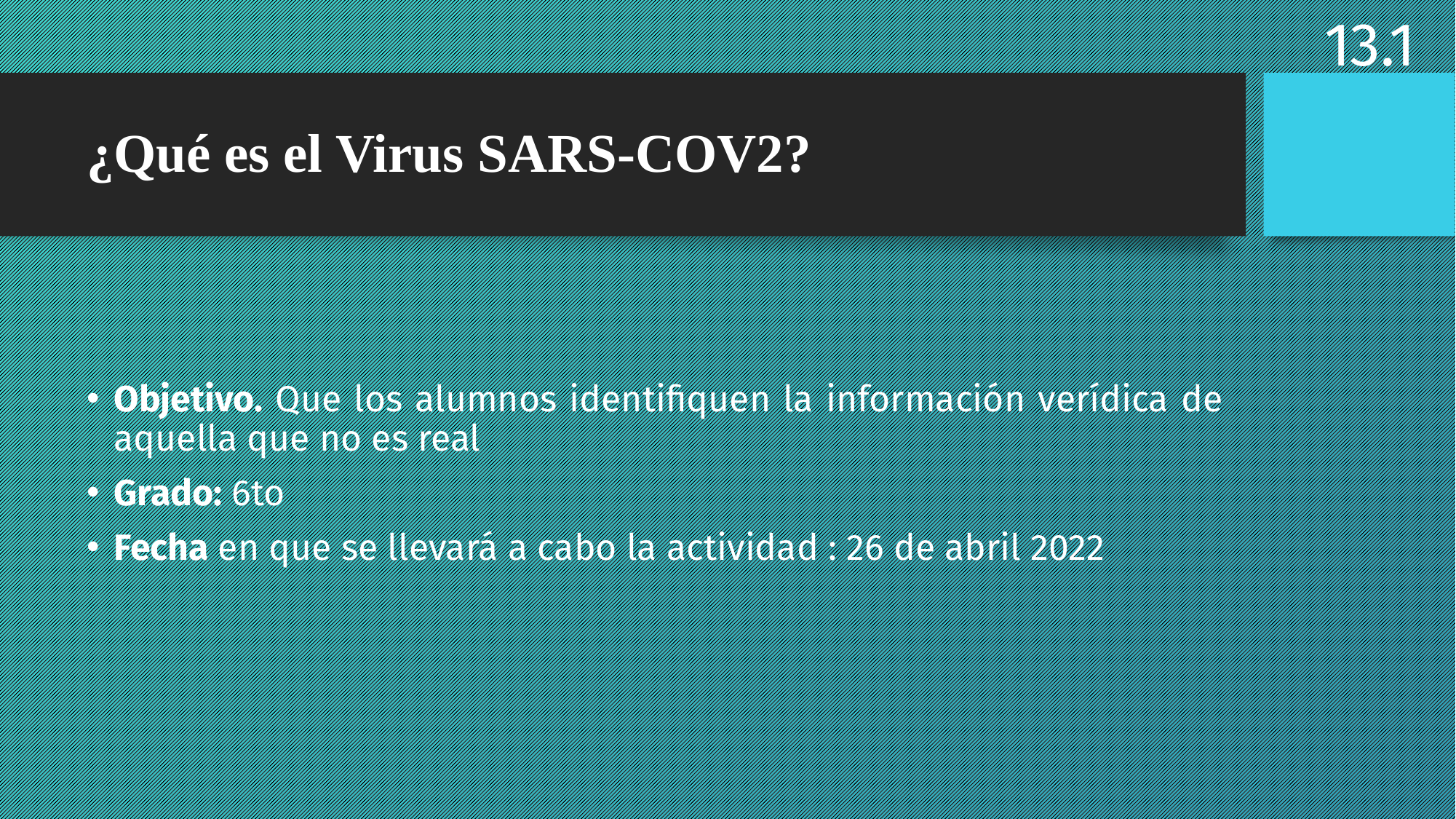

13.1
# ¿Qué es el Virus SARS-COV2?
Objetivo. Que los alumnos identifiquen la información verídica de aquella que no es real
Grado: 6to
Fecha en que se llevará a cabo la actividad : 26 de abril 2022